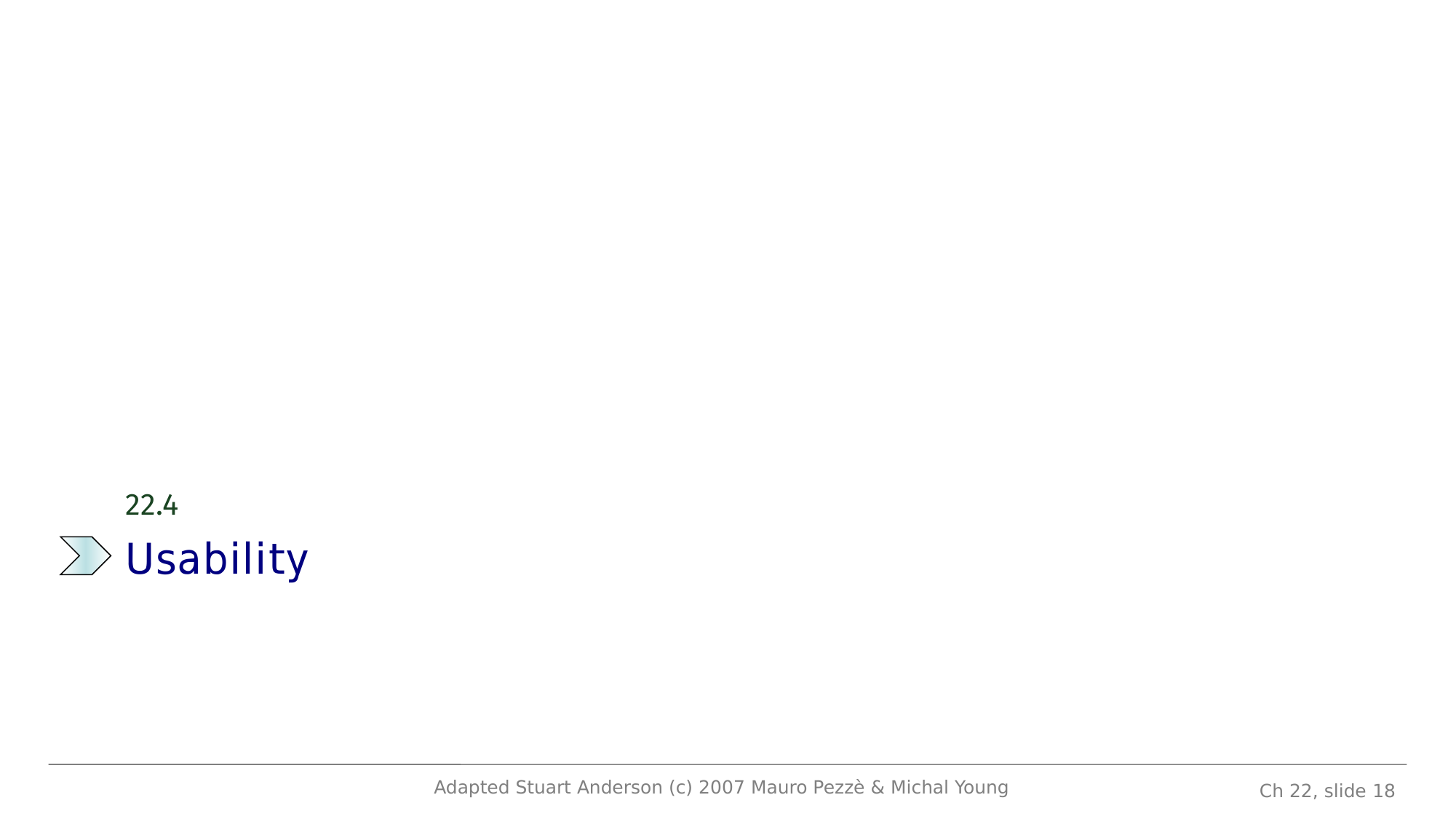

22.4
# Usability
Adapted Stuart Anderson (c) 2007 Mauro Pezzè & Michal Young
 Ch 22, slide 18